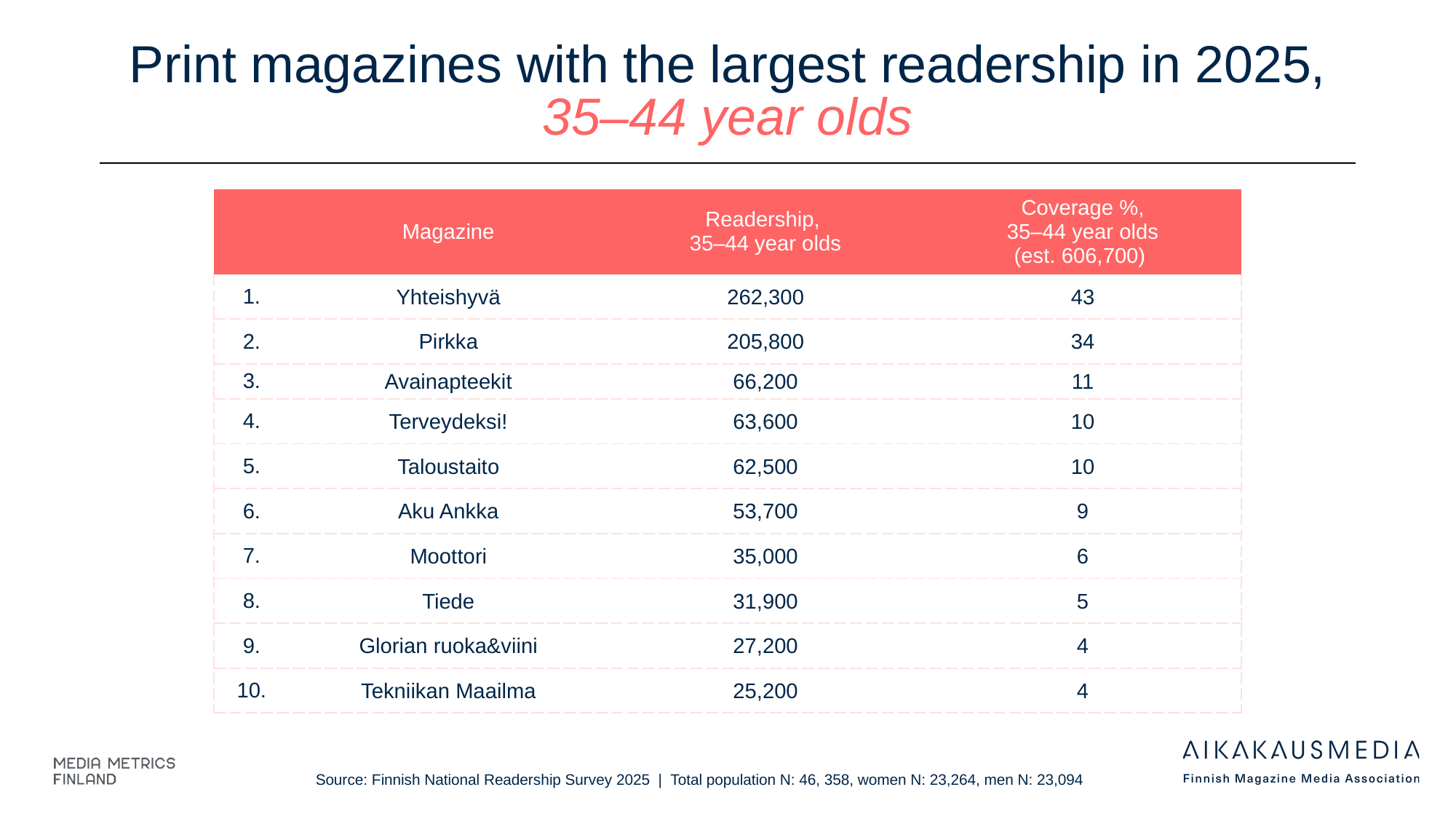

# Print magazines with the largest readership in 2025, 35–44 year olds
|  | Magazine | Readership, 35–44 year olds | Coverage %, 35–44 year olds (est. 606,700) |
| --- | --- | --- | --- |
| 1. | Yhteishyvä | 262,300 | 43 |
| 2. | Pirkka | 205,800 | 34 |
| 3. | Avainapteekit | 66,200 | 11 |
| 4. | Terveydeksi! | 63,600 | 10 |
| 5. | Taloustaito | 62,500 | 10 |
| 6. | Aku Ankka | 53,700 | 9 |
| 7. | Moottori | 35,000 | 6 |
| 8. | Tiede | 31,900 | 5 |
| 9. | Glorian ruoka&viini | 27,200 | 4 |
| 10. | Tekniikan Maailma | 25,200 | 4 |